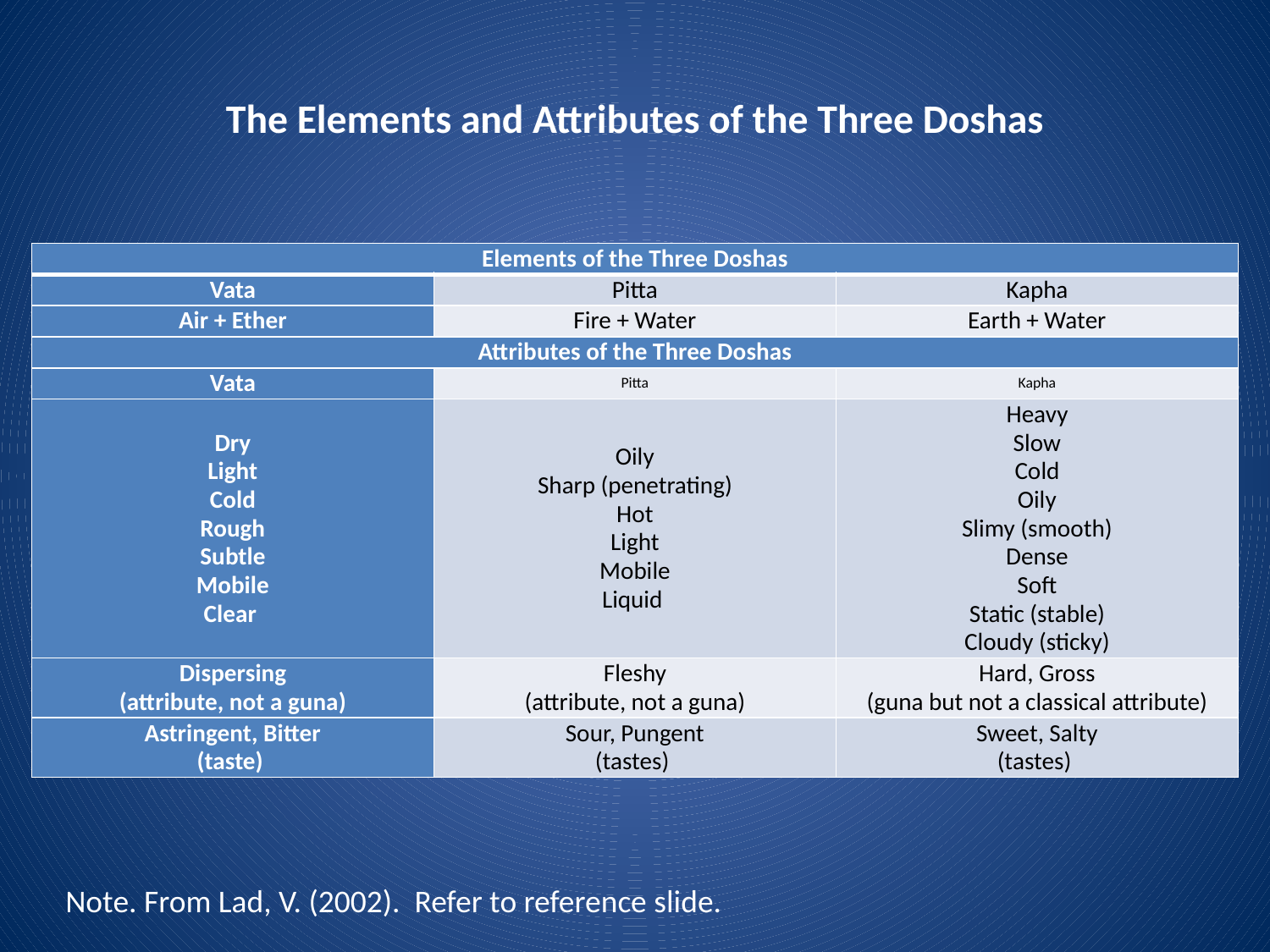

# The Elements and Attributes of the Three Doshas
| Elements of the Three Doshas |  |  |
| --- | --- | --- |
| Vata | Pitta | Kapha |
| Air + Ether | Fire + Water | Earth + Water |
| Attributes of the Three Doshas |  |  |
| Vata | Pitta | Kapha |
| Dry Light Cold Rough Subtle Mobile Clear | Oily Sharp (penetrating) Hot Light Mobile Liquid | Heavy Slow Cold Oily Slimy (smooth) Dense Soft Static (stable) Cloudy (sticky) |
| Dispersing (attribute, not a guna) | Fleshy (attribute, not a guna) | Hard, Gross (guna but not a classical attribute) |
| Astringent, Bitter (taste) | Sour, Pungent (tastes) | Sweet, Salty (tastes) |
Note. From Lad, V. (2002).  Refer to reference slide.